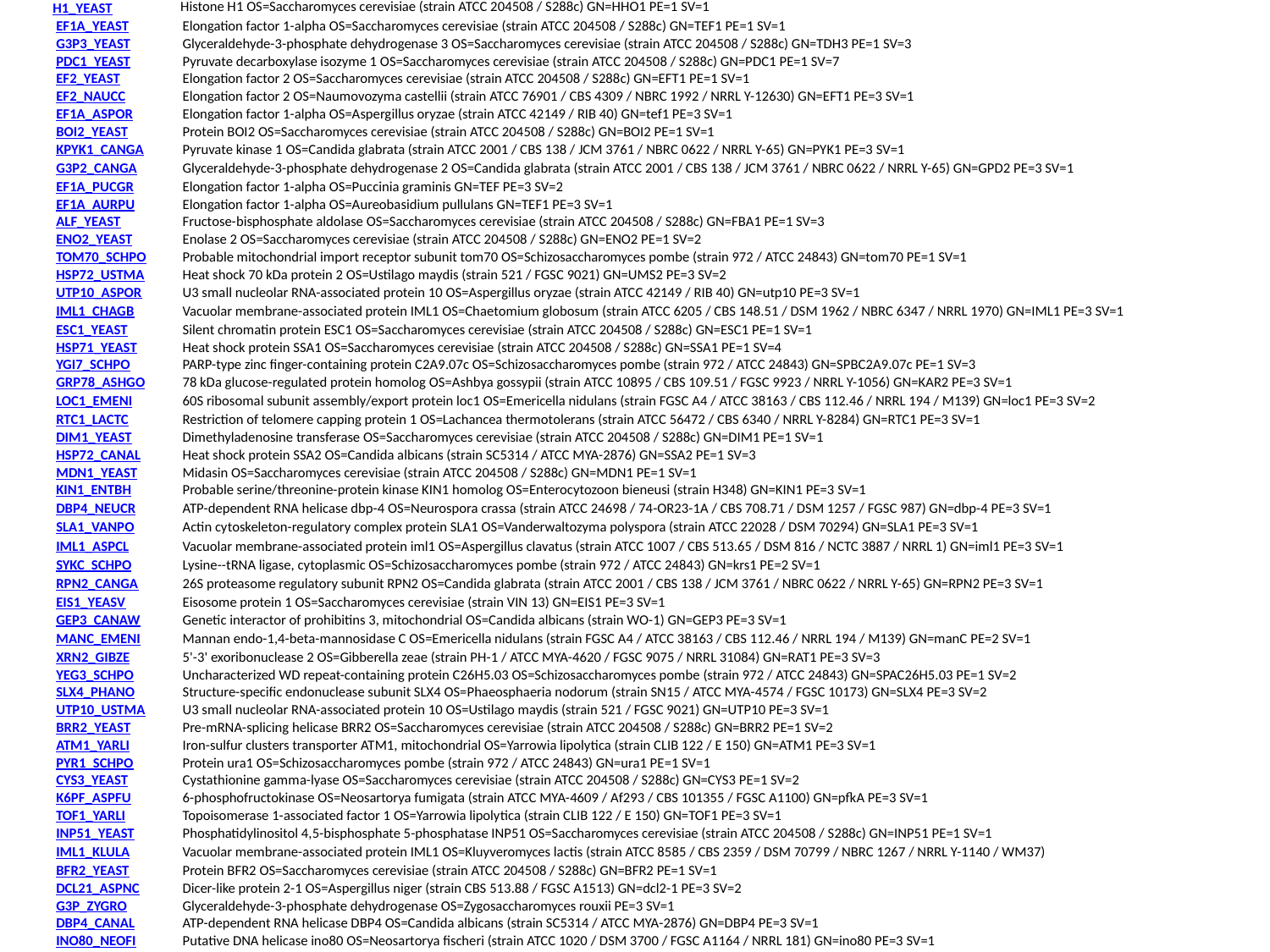

| H1\_YEAST | Histone H1 OS=Saccharomyces cerevisiae (strain ATCC 204508 / S288c) GN=HHO1 PE=1 SV=1 |
| --- | --- |
| EF1A\_YEAST | Elongation factor 1-alpha OS=Saccharomyces cerevisiae (strain ATCC 204508 / S288c) GN=TEF1 PE=1 SV=1 |
| G3P3\_YEAST | Glyceraldehyde-3-phosphate dehydrogenase 3 OS=Saccharomyces cerevisiae (strain ATCC 204508 / S288c) GN=TDH3 PE=1 SV=3 |
| PDC1\_YEAST | Pyruvate decarboxylase isozyme 1 OS=Saccharomyces cerevisiae (strain ATCC 204508 / S288c) GN=PDC1 PE=1 SV=7 |
| EF2\_YEAST | Elongation factor 2 OS=Saccharomyces cerevisiae (strain ATCC 204508 / S288c) GN=EFT1 PE=1 SV=1 |
| EF2\_NAUCC | Elongation factor 2 OS=Naumovozyma castellii (strain ATCC 76901 / CBS 4309 / NBRC 1992 / NRRL Y-12630) GN=EFT1 PE=3 SV=1 |
| EF1A\_ASPOR | Elongation factor 1-alpha OS=Aspergillus oryzae (strain ATCC 42149 / RIB 40) GN=tef1 PE=3 SV=1 |
| BOI2\_YEAST | Protein BOI2 OS=Saccharomyces cerevisiae (strain ATCC 204508 / S288c) GN=BOI2 PE=1 SV=1 |
| KPYK1\_CANGA | Pyruvate kinase 1 OS=Candida glabrata (strain ATCC 2001 / CBS 138 / JCM 3761 / NBRC 0622 / NRRL Y-65) GN=PYK1 PE=3 SV=1 |
| G3P2\_CANGA | Glyceraldehyde-3-phosphate dehydrogenase 2 OS=Candida glabrata (strain ATCC 2001 / CBS 138 / JCM 3761 / NBRC 0622 / NRRL Y-65) GN=GPD2 PE=3 SV=1 |
| EF1A\_PUCGR | Elongation factor 1-alpha OS=Puccinia graminis GN=TEF PE=3 SV=2 |
| EF1A\_AURPU | Elongation factor 1-alpha OS=Aureobasidium pullulans GN=TEF1 PE=3 SV=1 |
| ALF\_YEAST | Fructose-bisphosphate aldolase OS=Saccharomyces cerevisiae (strain ATCC 204508 / S288c) GN=FBA1 PE=1 SV=3 |
| ENO2\_YEAST | Enolase 2 OS=Saccharomyces cerevisiae (strain ATCC 204508 / S288c) GN=ENO2 PE=1 SV=2 |
| TOM70\_SCHPO | Probable mitochondrial import receptor subunit tom70 OS=Schizosaccharomyces pombe (strain 972 / ATCC 24843) GN=tom70 PE=1 SV=1 |
| HSP72\_USTMA | Heat shock 70 kDa protein 2 OS=Ustilago maydis (strain 521 / FGSC 9021) GN=UMS2 PE=3 SV=2 |
| UTP10\_ASPOR | U3 small nucleolar RNA-associated protein 10 OS=Aspergillus oryzae (strain ATCC 42149 / RIB 40) GN=utp10 PE=3 SV=1 |
| IML1\_CHAGB | Vacuolar membrane-associated protein IML1 OS=Chaetomium globosum (strain ATCC 6205 / CBS 148.51 / DSM 1962 / NBRC 6347 / NRRL 1970) GN=IML1 PE=3 SV=1 |
| ESC1\_YEAST | Silent chromatin protein ESC1 OS=Saccharomyces cerevisiae (strain ATCC 204508 / S288c) GN=ESC1 PE=1 SV=1 |
| HSP71\_YEAST | Heat shock protein SSA1 OS=Saccharomyces cerevisiae (strain ATCC 204508 / S288c) GN=SSA1 PE=1 SV=4 |
| YGI7\_SCHPO | PARP-type zinc finger-containing protein C2A9.07c OS=Schizosaccharomyces pombe (strain 972 / ATCC 24843) GN=SPBC2A9.07c PE=1 SV=3 |
| GRP78\_ASHGO | 78 kDa glucose-regulated protein homolog OS=Ashbya gossypii (strain ATCC 10895 / CBS 109.51 / FGSC 9923 / NRRL Y-1056) GN=KAR2 PE=3 SV=1 |
| LOC1\_EMENI | 60S ribosomal subunit assembly/export protein loc1 OS=Emericella nidulans (strain FGSC A4 / ATCC 38163 / CBS 112.46 / NRRL 194 / M139) GN=loc1 PE=3 SV=2 |
| RTC1\_LACTC | Restriction of telomere capping protein 1 OS=Lachancea thermotolerans (strain ATCC 56472 / CBS 6340 / NRRL Y-8284) GN=RTC1 PE=3 SV=1 |
| DIM1\_YEAST | Dimethyladenosine transferase OS=Saccharomyces cerevisiae (strain ATCC 204508 / S288c) GN=DIM1 PE=1 SV=1 |
| HSP72\_CANAL | Heat shock protein SSA2 OS=Candida albicans (strain SC5314 / ATCC MYA-2876) GN=SSA2 PE=1 SV=3 |
| MDN1\_YEAST | Midasin OS=Saccharomyces cerevisiae (strain ATCC 204508 / S288c) GN=MDN1 PE=1 SV=1 |
| KIN1\_ENTBH | Probable serine/threonine-protein kinase KIN1 homolog OS=Enterocytozoon bieneusi (strain H348) GN=KIN1 PE=3 SV=1 |
| DBP4\_NEUCR | ATP-dependent RNA helicase dbp-4 OS=Neurospora crassa (strain ATCC 24698 / 74-OR23-1A / CBS 708.71 / DSM 1257 / FGSC 987) GN=dbp-4 PE=3 SV=1 |
| SLA1\_VANPO | Actin cytoskeleton-regulatory complex protein SLA1 OS=Vanderwaltozyma polyspora (strain ATCC 22028 / DSM 70294) GN=SLA1 PE=3 SV=1 |
| IML1\_ASPCL | Vacuolar membrane-associated protein iml1 OS=Aspergillus clavatus (strain ATCC 1007 / CBS 513.65 / DSM 816 / NCTC 3887 / NRRL 1) GN=iml1 PE=3 SV=1 |
| SYKC\_SCHPO | Lysine--tRNA ligase, cytoplasmic OS=Schizosaccharomyces pombe (strain 972 / ATCC 24843) GN=krs1 PE=2 SV=1 |
| RPN2\_CANGA | 26S proteasome regulatory subunit RPN2 OS=Candida glabrata (strain ATCC 2001 / CBS 138 / JCM 3761 / NBRC 0622 / NRRL Y-65) GN=RPN2 PE=3 SV=1 |
| EIS1\_YEASV | Eisosome protein 1 OS=Saccharomyces cerevisiae (strain VIN 13) GN=EIS1 PE=3 SV=1 |
| GEP3\_CANAW | Genetic interactor of prohibitins 3, mitochondrial OS=Candida albicans (strain WO-1) GN=GEP3 PE=3 SV=1 |
| MANC\_EMENI | Mannan endo-1,4-beta-mannosidase C OS=Emericella nidulans (strain FGSC A4 / ATCC 38163 / CBS 112.46 / NRRL 194 / M139) GN=manC PE=2 SV=1 |
| XRN2\_GIBZE | 5'-3' exoribonuclease 2 OS=Gibberella zeae (strain PH-1 / ATCC MYA-4620 / FGSC 9075 / NRRL 31084) GN=RAT1 PE=3 SV=3 |
| YEG3\_SCHPO | Uncharacterized WD repeat-containing protein C26H5.03 OS=Schizosaccharomyces pombe (strain 972 / ATCC 24843) GN=SPAC26H5.03 PE=1 SV=2 |
| SLX4\_PHANO | Structure-specific endonuclease subunit SLX4 OS=Phaeosphaeria nodorum (strain SN15 / ATCC MYA-4574 / FGSC 10173) GN=SLX4 PE=3 SV=2 |
| UTP10\_USTMA | U3 small nucleolar RNA-associated protein 10 OS=Ustilago maydis (strain 521 / FGSC 9021) GN=UTP10 PE=3 SV=1 |
| BRR2\_YEAST | Pre-mRNA-splicing helicase BRR2 OS=Saccharomyces cerevisiae (strain ATCC 204508 / S288c) GN=BRR2 PE=1 SV=2 |
| ATM1\_YARLI | Iron-sulfur clusters transporter ATM1, mitochondrial OS=Yarrowia lipolytica (strain CLIB 122 / E 150) GN=ATM1 PE=3 SV=1 |
| PYR1\_SCHPO | Protein ura1 OS=Schizosaccharomyces pombe (strain 972 / ATCC 24843) GN=ura1 PE=1 SV=1 |
| CYS3\_YEAST | Cystathionine gamma-lyase OS=Saccharomyces cerevisiae (strain ATCC 204508 / S288c) GN=CYS3 PE=1 SV=2 |
| K6PF\_ASPFU | 6-phosphofructokinase OS=Neosartorya fumigata (strain ATCC MYA-4609 / Af293 / CBS 101355 / FGSC A1100) GN=pfkA PE=3 SV=1 |
| TOF1\_YARLI | Topoisomerase 1-associated factor 1 OS=Yarrowia lipolytica (strain CLIB 122 / E 150) GN=TOF1 PE=3 SV=1 |
| INP51\_YEAST | Phosphatidylinositol 4,5-bisphosphate 5-phosphatase INP51 OS=Saccharomyces cerevisiae (strain ATCC 204508 / S288c) GN=INP51 PE=1 SV=1 |
| IML1\_KLULA | Vacuolar membrane-associated protein IML1 OS=Kluyveromyces lactis (strain ATCC 8585 / CBS 2359 / DSM 70799 / NBRC 1267 / NRRL Y-1140 / WM37) |
| BFR2\_YEAST | Protein BFR2 OS=Saccharomyces cerevisiae (strain ATCC 204508 / S288c) GN=BFR2 PE=1 SV=1 |
| DCL21\_ASPNC | Dicer-like protein 2-1 OS=Aspergillus niger (strain CBS 513.88 / FGSC A1513) GN=dcl2-1 PE=3 SV=2 |
| G3P\_ZYGRO | Glyceraldehyde-3-phosphate dehydrogenase OS=Zygosaccharomyces rouxii PE=3 SV=1 |
| DBP4\_CANAL | ATP-dependent RNA helicase DBP4 OS=Candida albicans (strain SC5314 / ATCC MYA-2876) GN=DBP4 PE=3 SV=1 |
| INO80\_NEOFI | Putative DNA helicase ino80 OS=Neosartorya fischeri (strain ATCC 1020 / DSM 3700 / FGSC A1164 / NRRL 181) GN=ino80 PE=3 SV=1 |